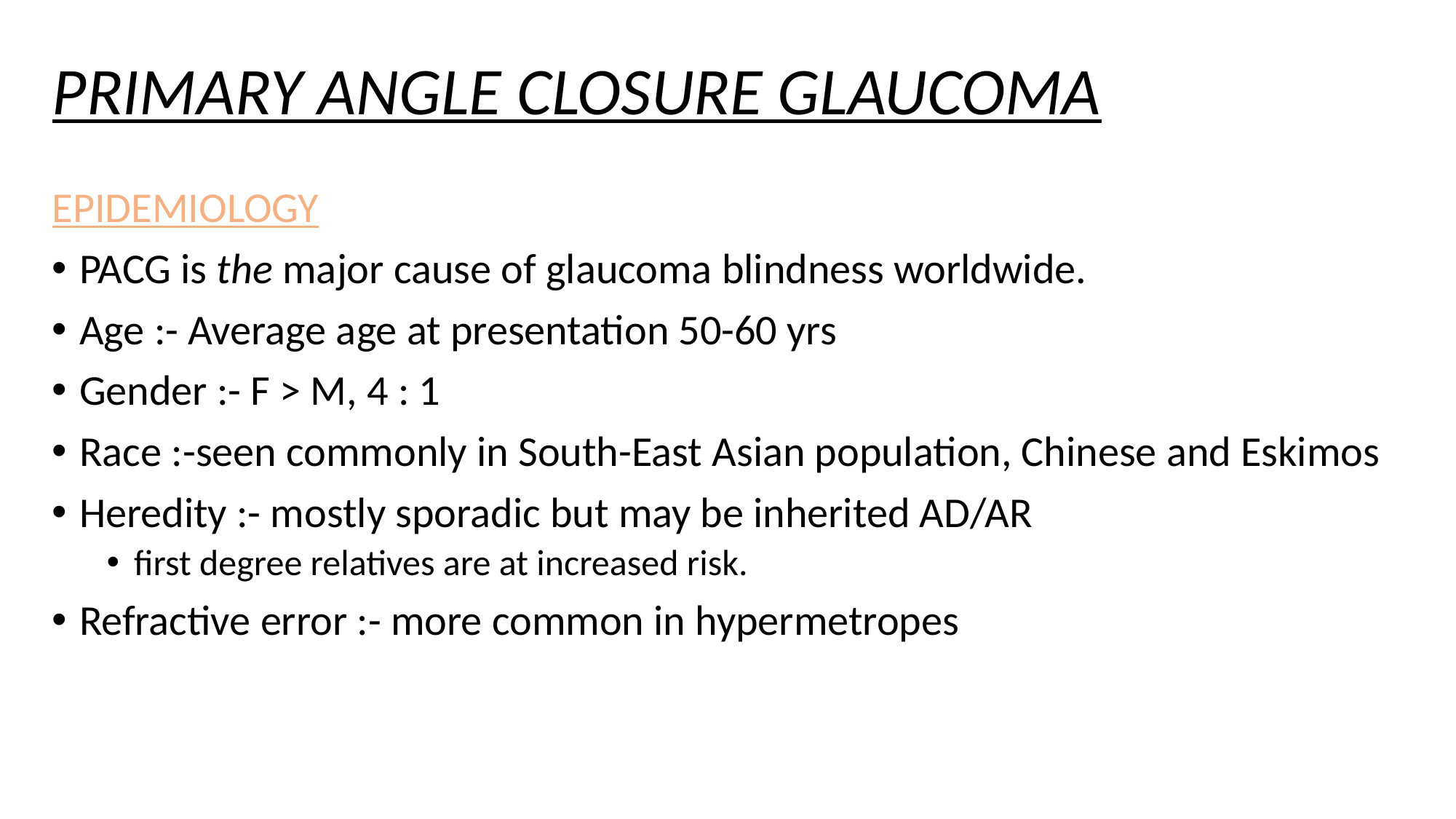

# PRIMARY ANGLE CLOSURE GLAUCOMA
EPIDEMIOLOGY
PACG is the major cause of glaucoma blindness worldwide.
Age :- Average age at presentation 50-60 yrs
Gender :- F > M, 4 : 1
Race :-seen commonly in South-East Asian population, Chinese and Eskimos
Heredity :- mostly sporadic but may be inherited AD/AR
first degree relatives are at increased risk.
Refractive error :- more common in hypermetropes